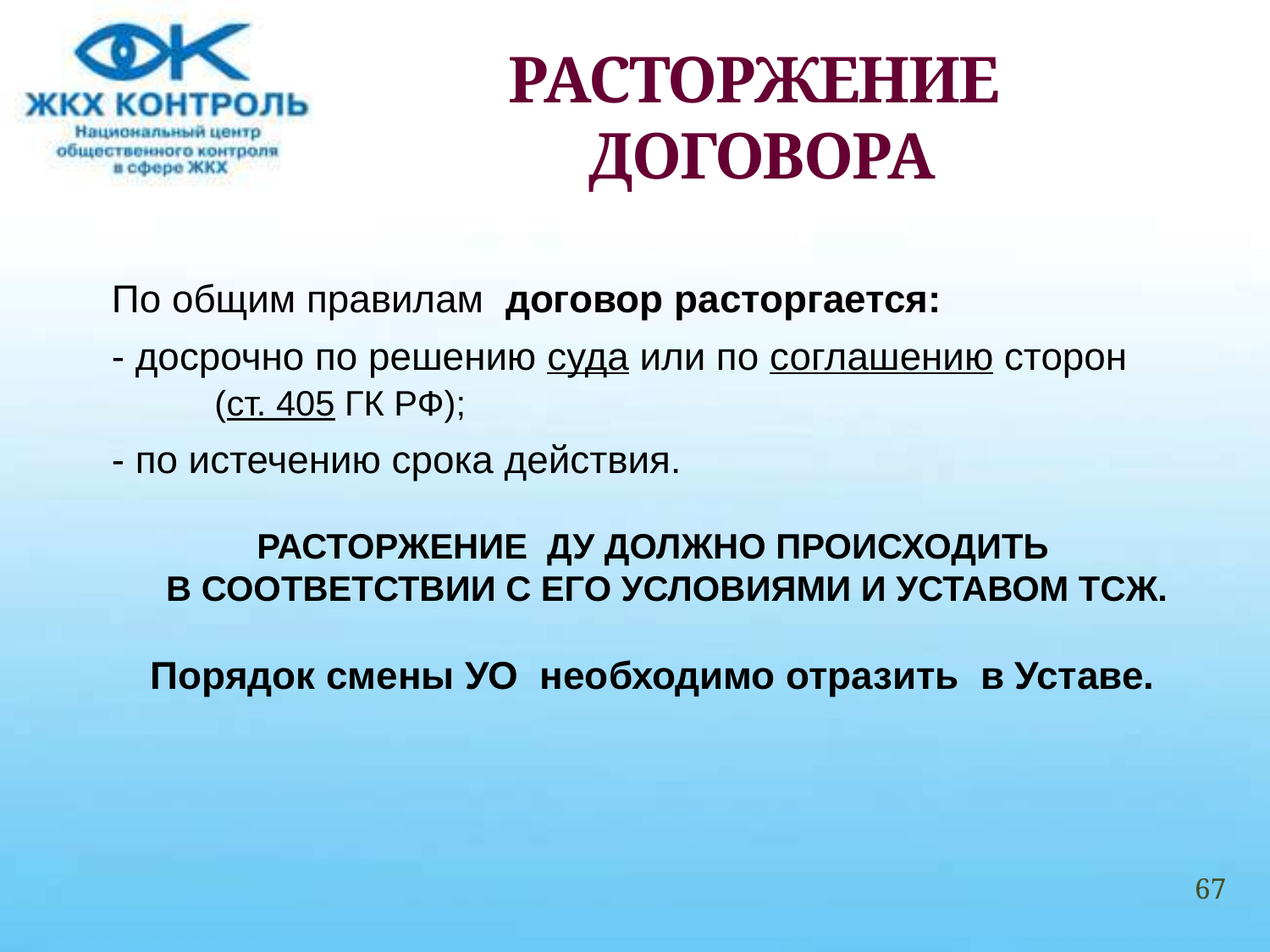

# РАСТОРЖЕНИЕ ДОГОВОРА
По общим правилам  договор расторгается:
- досрочно по решению суда или по соглашению сторон             (ст. 405 ГК РФ);
- по истечению срока действия.
РАСТОРЖЕНИЕ  ДУ ДОЛЖНО ПРОИСХОДИТЬ В СООТВЕТСТВИИ С ЕГО УСЛОВИЯМИ И УСТАВОМ ТСЖ.
Порядок смены УО  необходимо отразить  в Уставе.

67